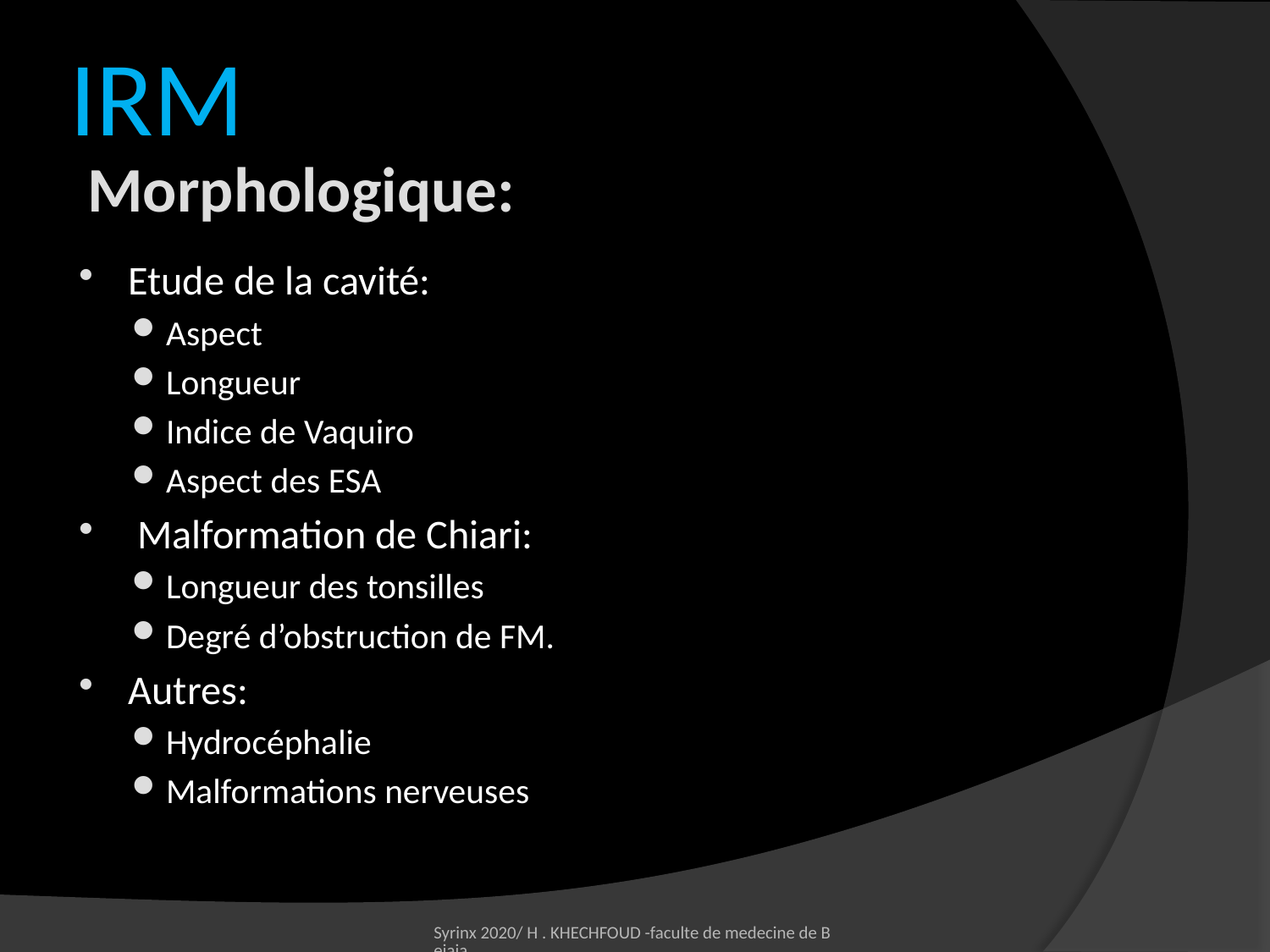

IRM
# Morphologique:
Etude de la cavité:
Aspect
Longueur
Indice de Vaquiro
Aspect des ESA
 Malformation de Chiari:
Longueur des tonsilles
Degré d’obstruction de FM.
Autres:
Hydrocéphalie
Malformations nerveuses

Syrinx 2020/ H . KHECHFOUD -faculte de medecine de Bejaia